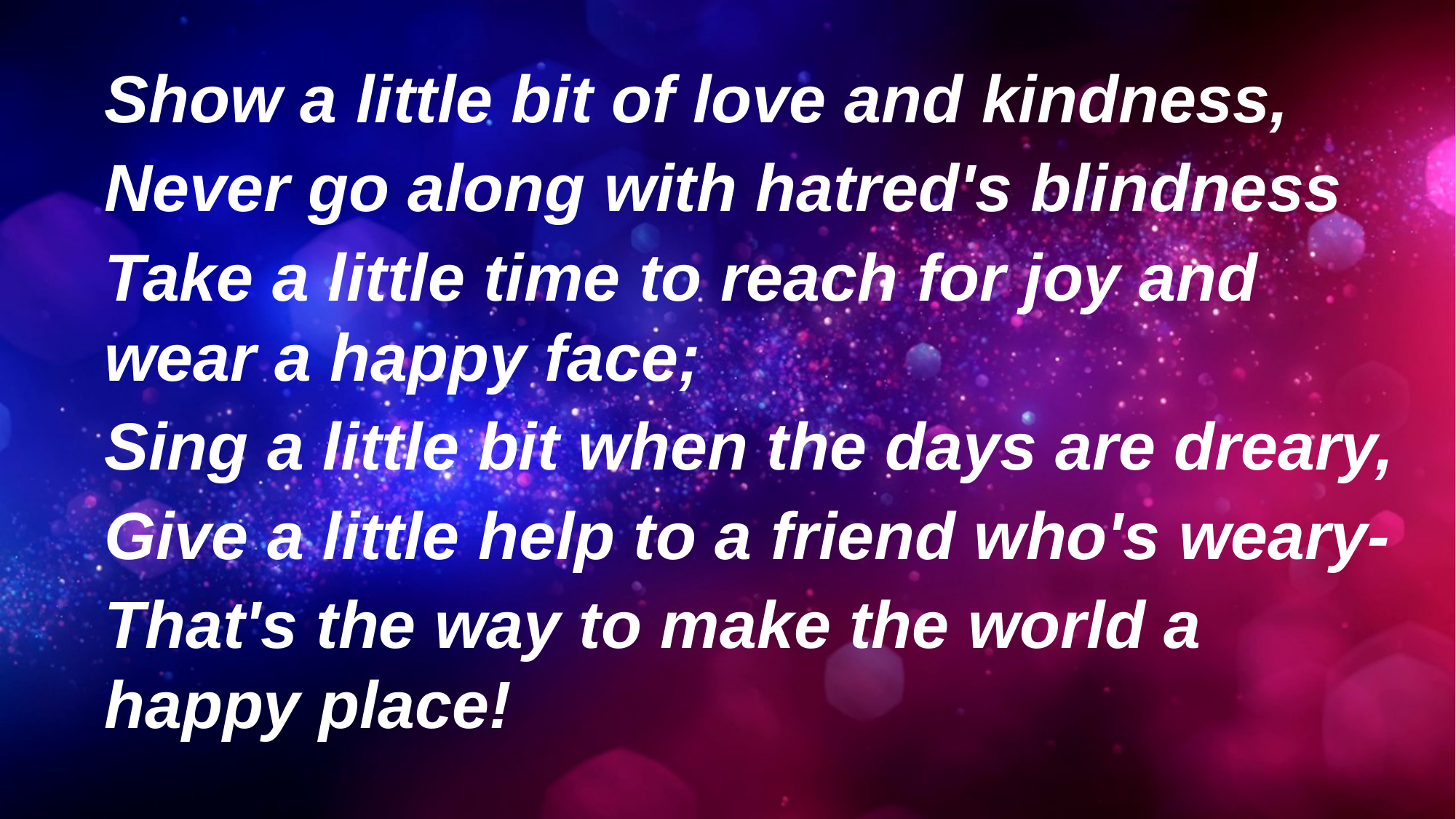

Show a little bit of love and kindness,
Never go along with hatred's blindness
Take a little time to reach for joy and wear a happy face;
Sing a little bit when the days are dreary,
Give a little help to a friend who's weary-
That's the way to make the world a happy place!